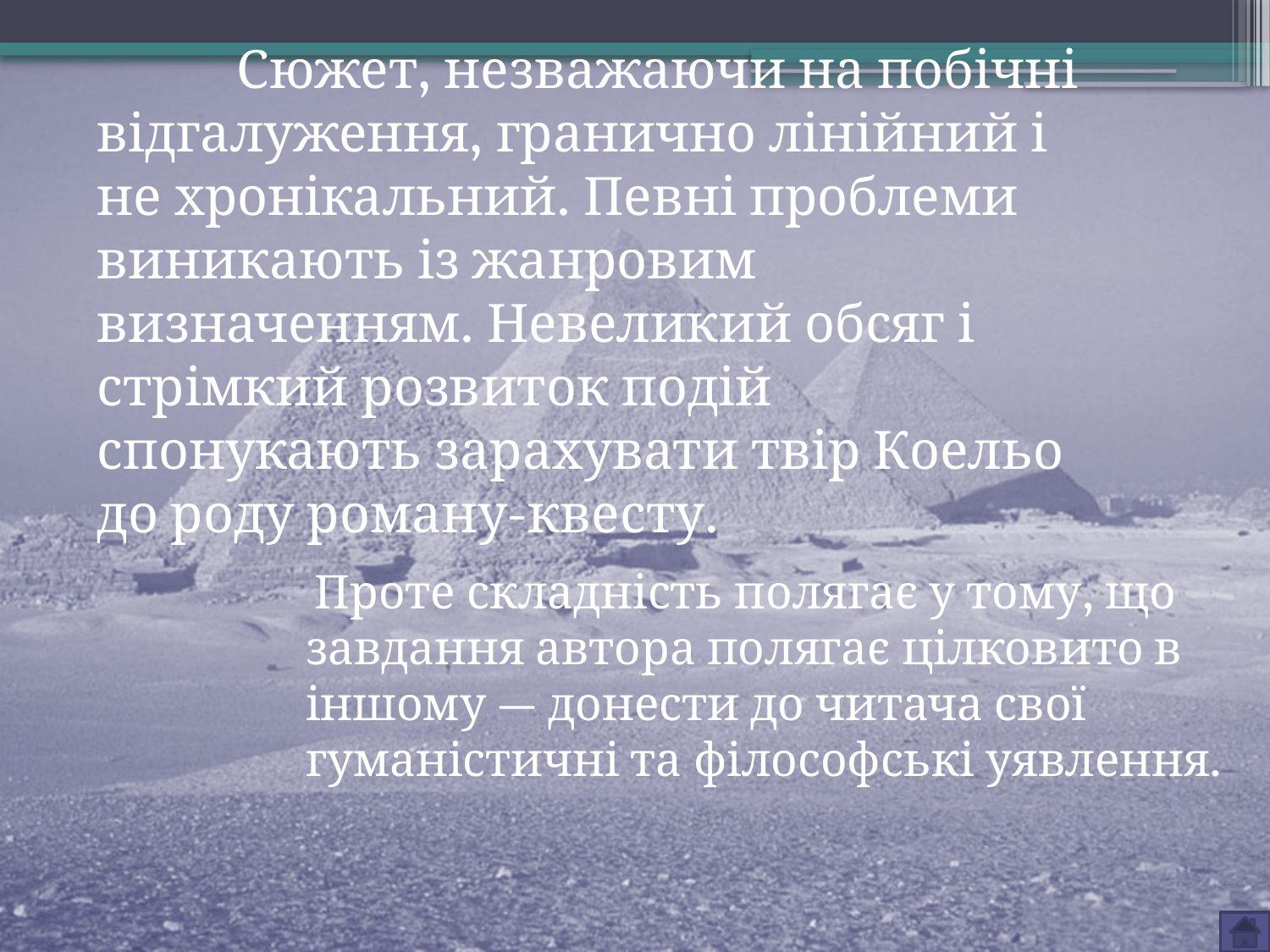

Сюжет, незважаючи на побічні відгалуження, гранично лінійний і не хронікальний. Певні проблеми виникають із жанровим визначенням. Невеликий обсяг і стрімкий розвиток подій спонукають зарахувати твір Коельо до роду роману-квесту.
	 Проте складність полягає у тому, що завдання автора полягає цілковито в іншому — донести до читача свої гуманістичні та філософські уявлення.